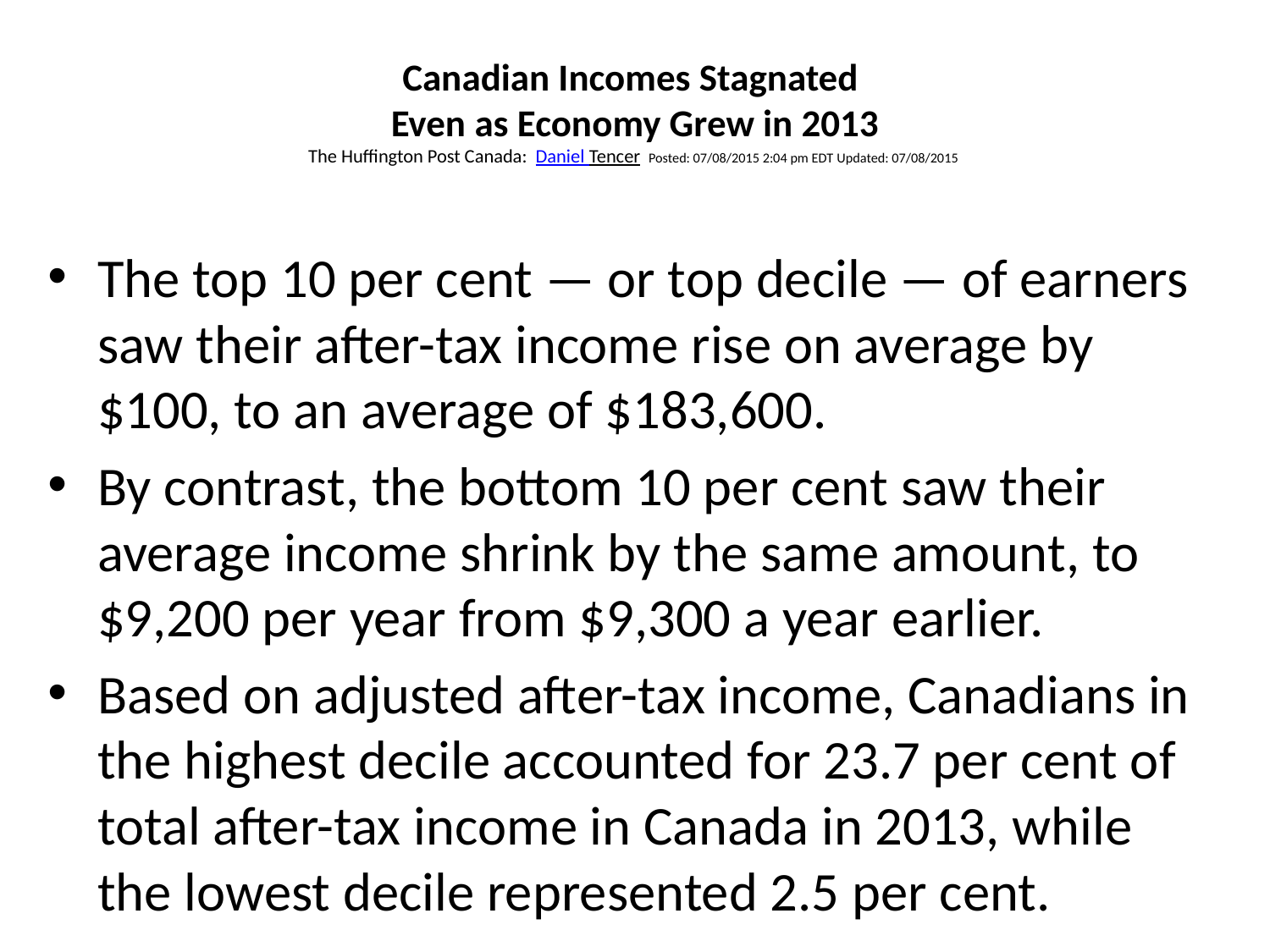

# Canadian Incomes Stagnated Even as Economy Grew in 2013 The Huffington Post Canada:  Daniel Tencer  Posted: 07/08/2015 2:04 pm EDT Updated: 07/08/2015

The top 10 per cent — or top decile — of earners saw their after-tax income rise on average by $100, to an average of $183,600.
By contrast, the bottom 10 per cent saw their average income shrink by the same amount, to $9,200 per year from $9,300 a year earlier.
Based on adjusted after-tax income, Canadians in the highest decile accounted for 23.7 per cent of total after-tax income in Canada in 2013, while the lowest decile represented 2.5 per cent.